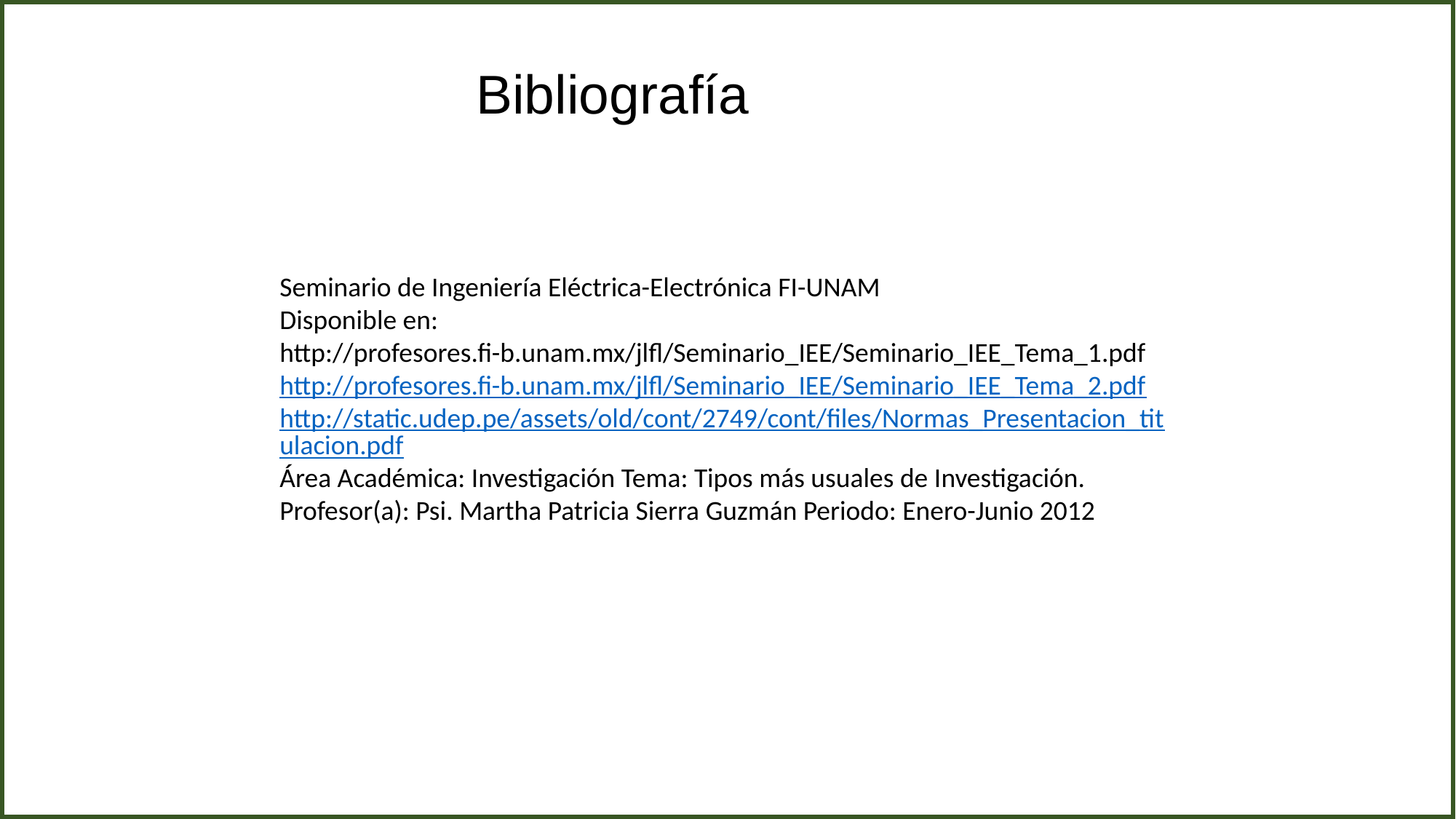

#
Bibliografía

Seminario de Ingeniería Eléctrica-Electrónica FI-UNAM
Disponible en: http://profesores.fi-b.unam.mx/jlfl/Seminario_IEE/Seminario_IEE_Tema_1.pdf
http://profesores.fi-b.unam.mx/jlfl/Seminario_IEE/Seminario_IEE_Tema_2.pdf
http://static.udep.pe/assets/old/cont/2749/cont/files/Normas_Presentacion_titulacion.pdf
Área Académica: Investigación Tema: Tipos más usuales de Investigación. Profesor(a): Psi. Martha Patricia Sierra Guzmán Periodo: Enero-Junio 2012